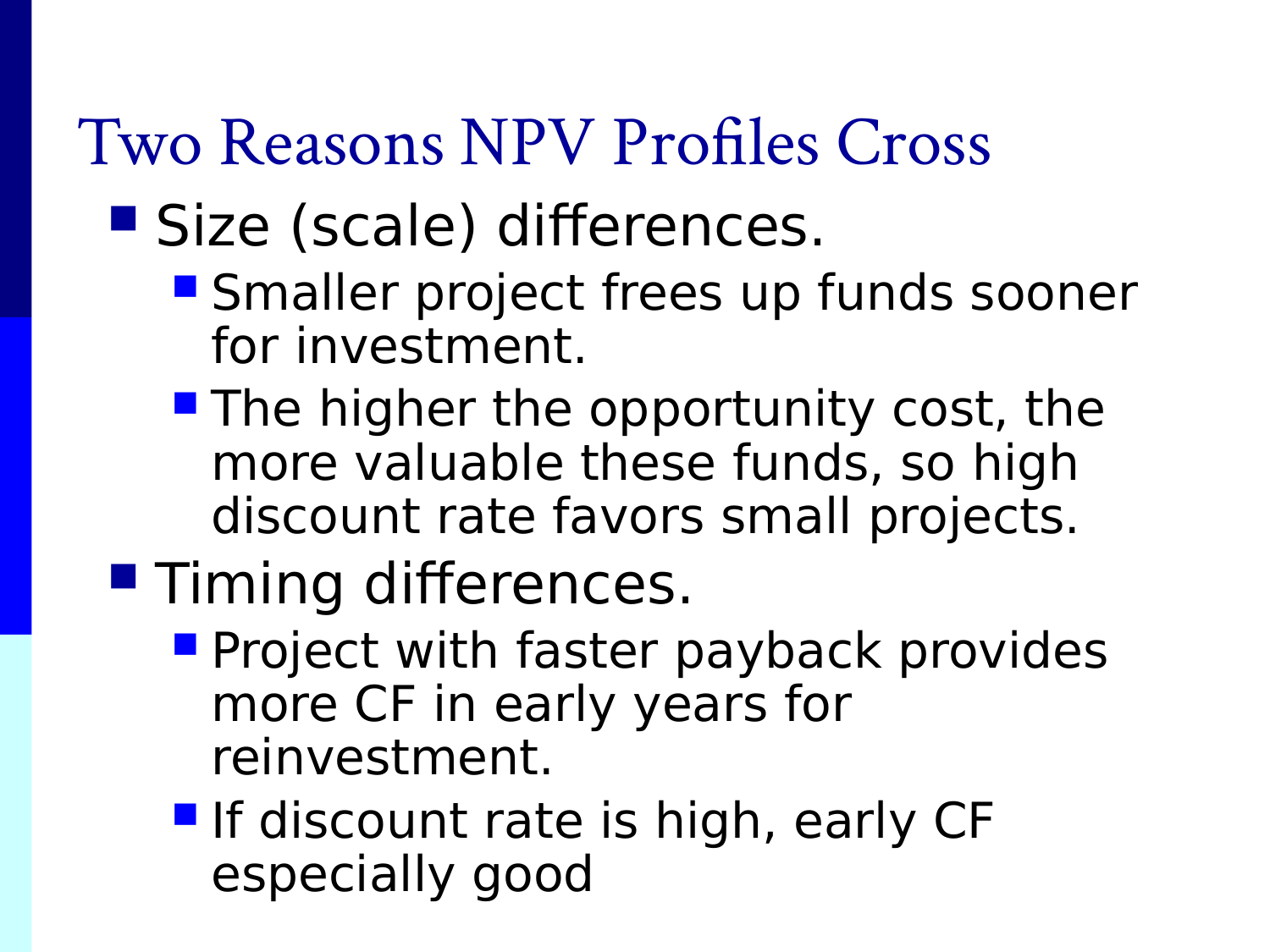

# Two Reasons NPV Profiles Cross
Size (scale) differences.
Smaller project frees up funds sooner for investment.
The higher the opportunity cost, the more valuable these funds, so high discount rate favors small projects.
Timing differences.
Project with faster payback provides more CF in early years for reinvestment.
If discount rate is high, early CF especially good